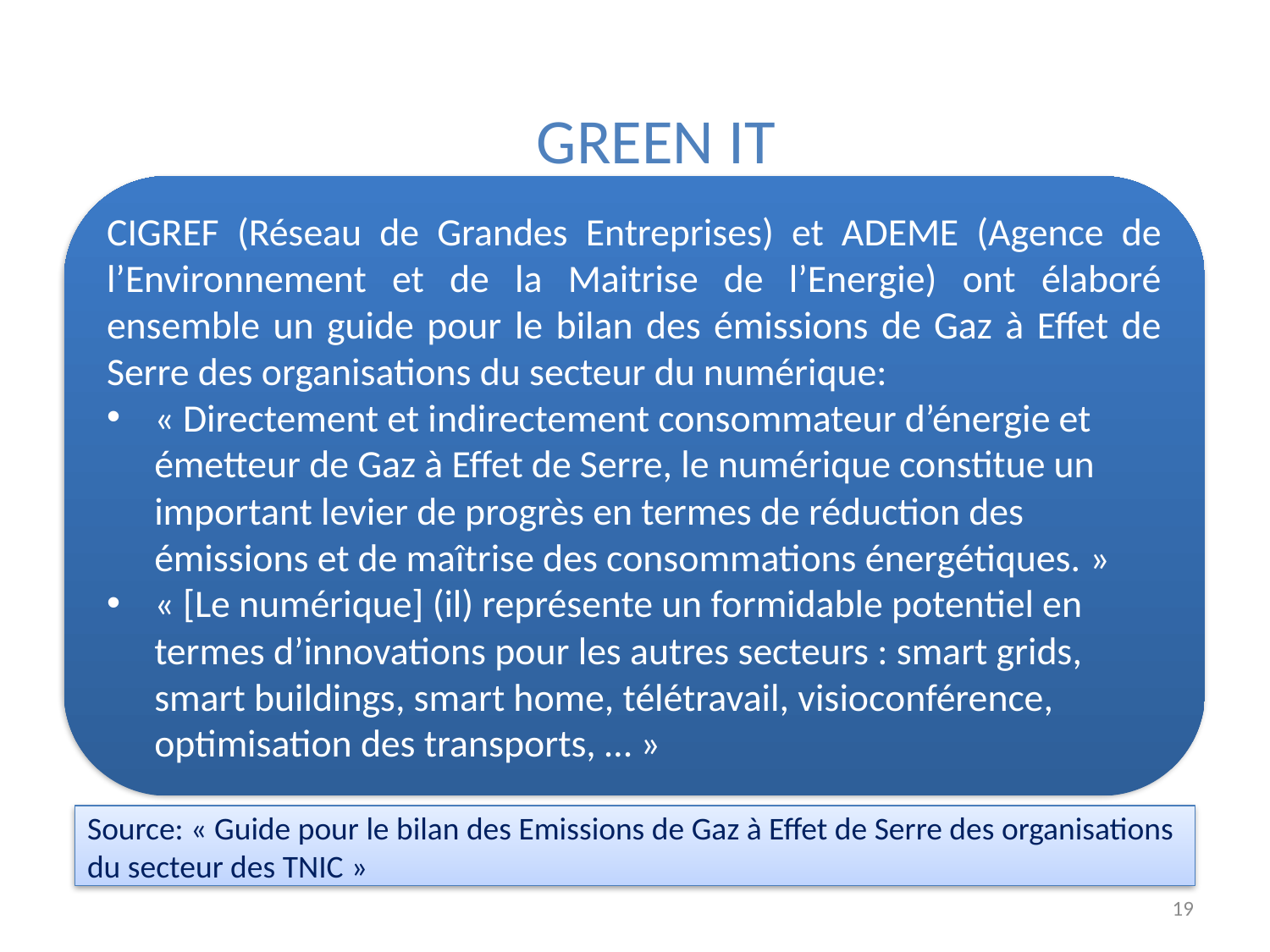

GREEN IT
CIGREF (Réseau de Grandes Entreprises) et ADEME (Agence de l’Environnement et de la Maitrise de l’Energie) ont élaboré ensemble un guide pour le bilan des émissions de Gaz à Effet de Serre des organisations du secteur du numérique:
« Directement et indirectement consommateur d’énergie et émetteur de Gaz à Effet de Serre, le numérique constitue un important levier de progrès en termes de réduction des émissions et de maîtrise des consommations énergétiques. »
« [Le numérique] (il) représente un formidable potentiel en termes d’innovations pour les autres secteurs : smart grids, smart buildings, smart home, télétravail, visioconférence, optimisation des transports, … »
Source: « Guide pour le bilan des Emissions de Gaz à Effet de Serre des organisations du secteur des TNIC »

19